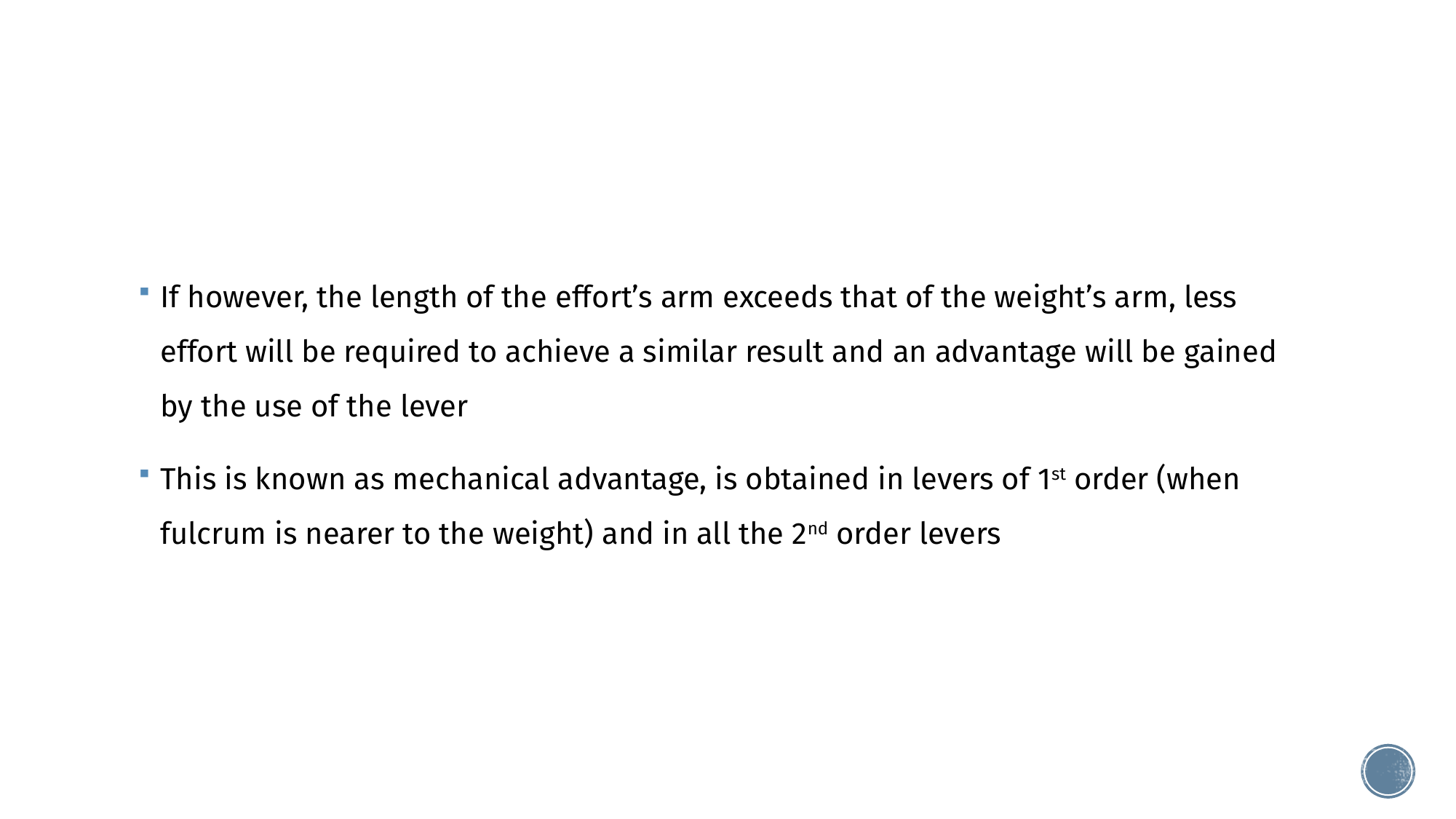

#
If however, the length of the effort’s arm exceeds that of the weight’s arm, less effort will be required to achieve a similar result and an advantage will be gained by the use of the lever
This is known as mechanical advantage, is obtained in levers of 1st order (when fulcrum is nearer to the weight) and in all the 2nd order levers